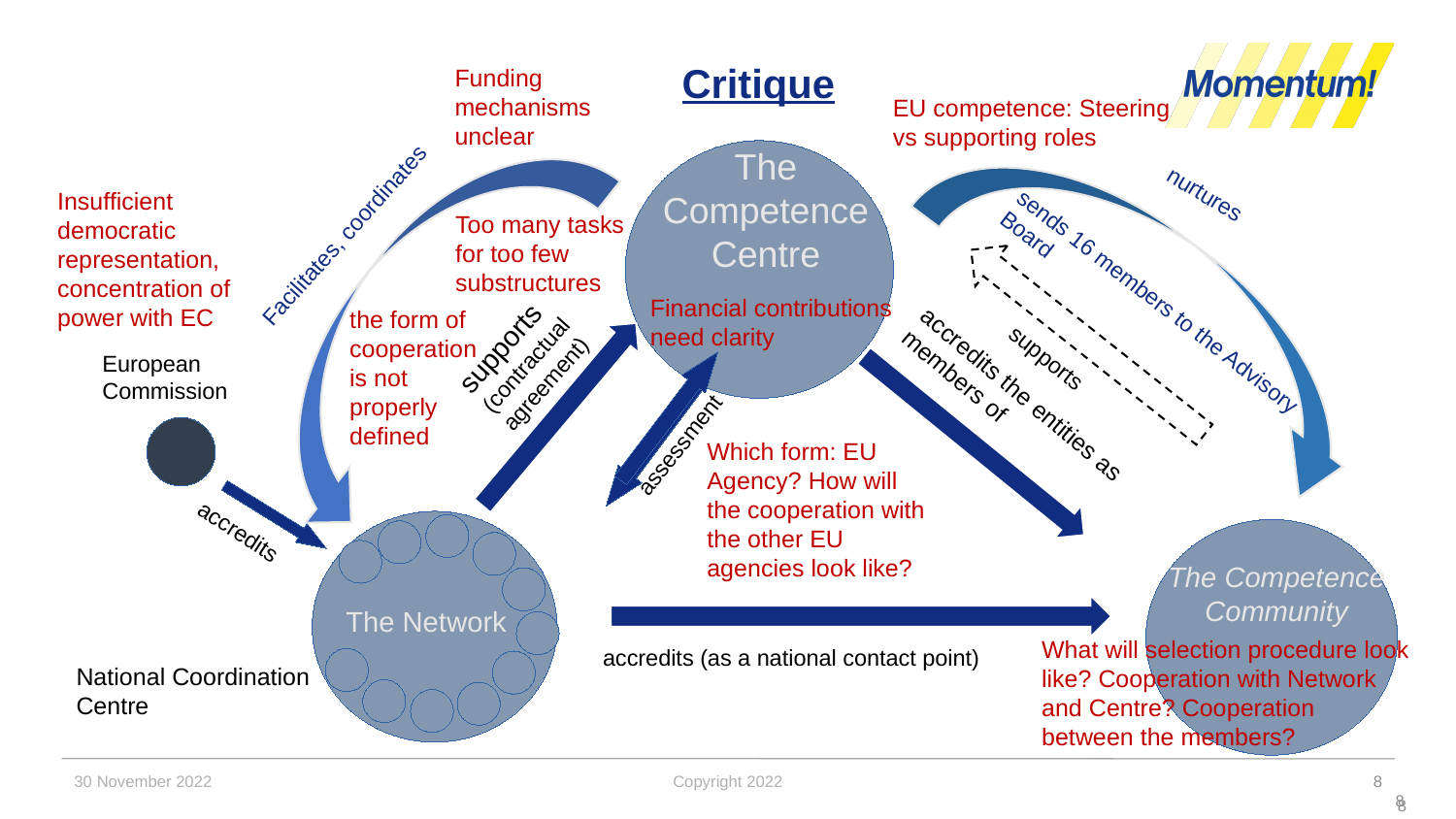

Critique
Funding mechanisms unclear
EU competence: Steering vs supporting roles

The Competence Centre

Insufficient democratic representation, concentration of power with EC
Facilitates, coordinates
nurtures

Too many tasks for too few substructures

Financial contributions need clarity
sends 16 members to the Advisory Board
the form of cooperation is not properly defined
supports
(contractual agreement)
European Commission
supports
accredits the entities as members of
assessment

Which form: EU Agency? How will the cooperation with the other EU agencies look like?

accredits

The Competence Community

The Network

What will selection procedure look like? Cooperation with Network and Centre? Cooperation between the members?
accredits (as a national contact point)

National Coordination Centre

30 November 2022
Copyright 2022
8
8

8